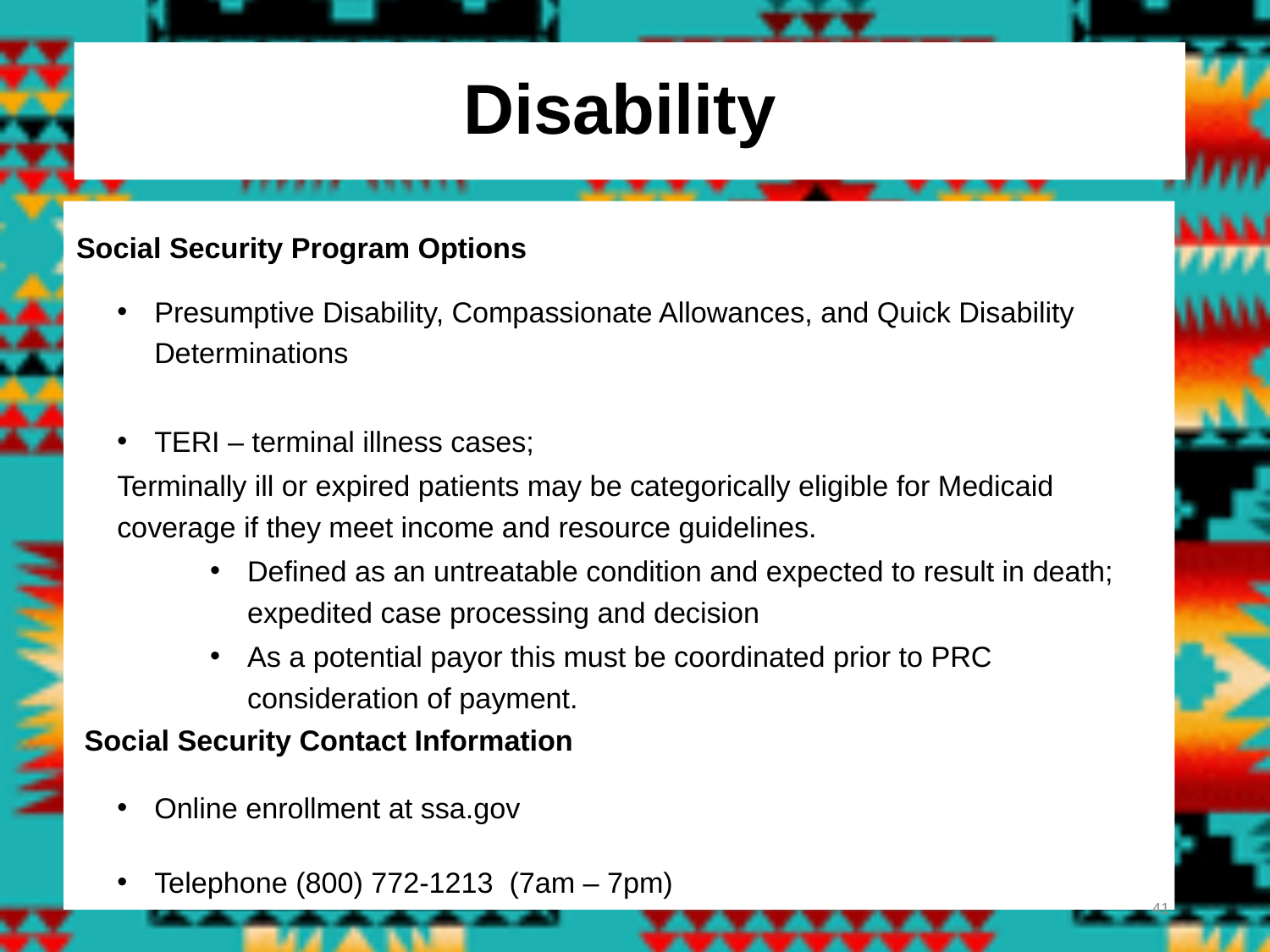

Disability

Social Security Program Options

Presumptive Disability, Compassionate Allowances, and Quick Disability Determinations

TERI – terminal illness cases;
	Terminally ill or expired patients may be categorically eligible for Medicaid 	coverage if they meet income and resource guidelines.
Defined as an untreatable condition and expected to result in death; expedited case processing and decision
As a potential payor this must be coordinated prior to PRC consideration of payment.

 Social Security Contact Information

Online enrollment at ssa.gov

Telephone (800) 772-1213  (7am – 7pm)

41